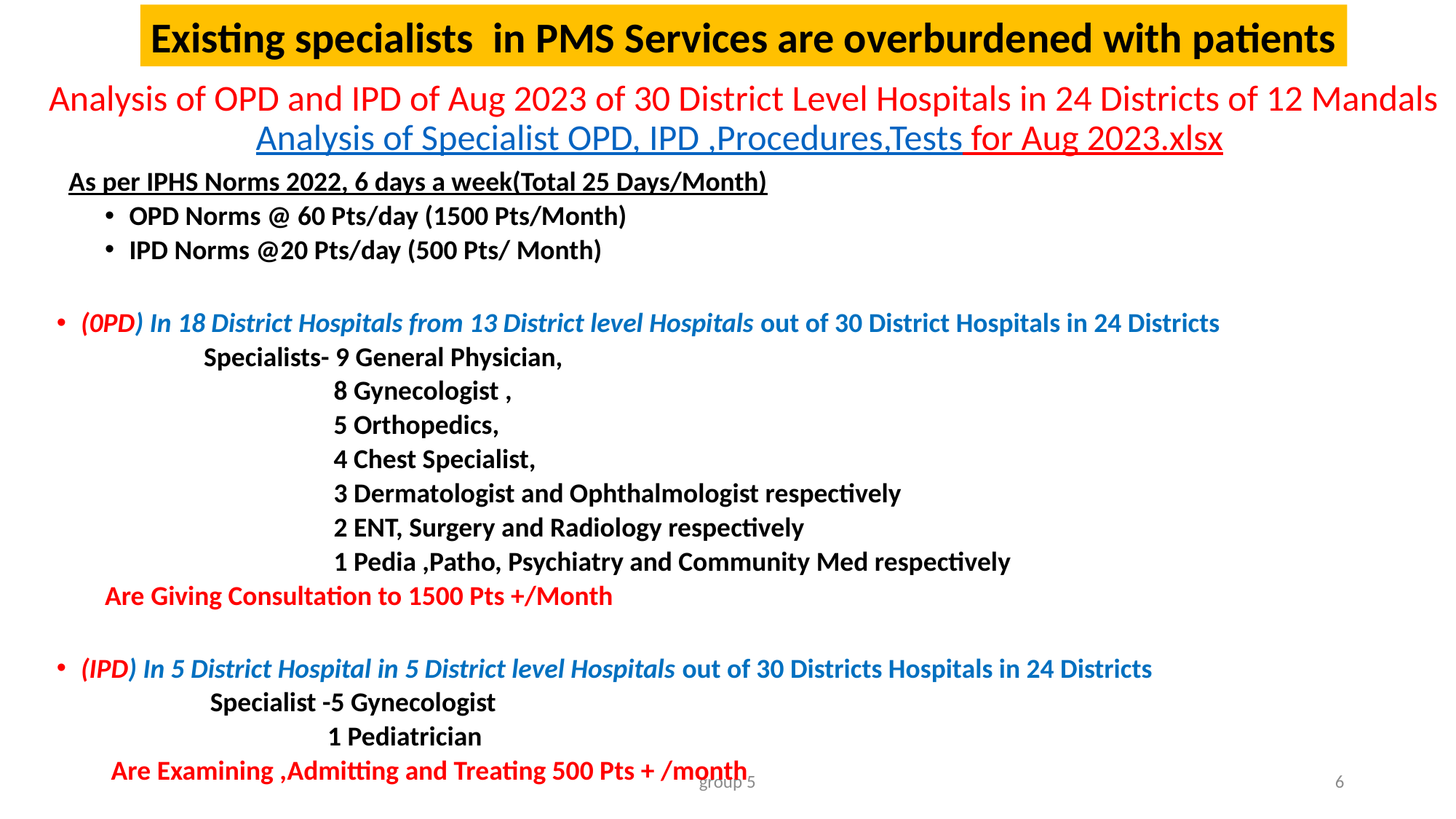

Existing specialists  in PMS Services are overburdened with patients
# Analysis of OPD and IPD of Aug 2023 of 30 District Level Hospitals in 24 Districts of 12 MandalsAnalysis of Specialist OPD, IPD ,Procedures,Tests for Aug 2023.xlsx
  As per IPHS Norms 2022, 6 days a week(Total 25 Days/Month)
OPD Norms @ 60 Pts/day (1500 Pts/Month)
IPD Norms @20 Pts/day (500 Pts/ Month)

(0PD) In 18 District Hospitals from 13 District level Hospitals out of 30 District Hospitals in 24 Districts
                Specialists- 9 General Physician,
                                     8 Gynecologist ,
                                     5 Orthopedics,
                                     4 Chest Specialist,
                                     3 Dermatologist and Ophthalmologist respectively
                                     2 ENT, Surgery and Radiology respectively
                                     1 Pedia ,Patho, Psychiatry and Community Med respectively
Are Giving Consultation to 1500 Pts +/Month

(IPD) In 5 District Hospital in 5 District level Hospitals out of 30 Districts Hospitals in 24 Districts
                 Specialist -5 Gynecologist
                                    1 Pediatrician
 Are Examining ,Admitting and Treating 500 Pts + /month

group 5
6